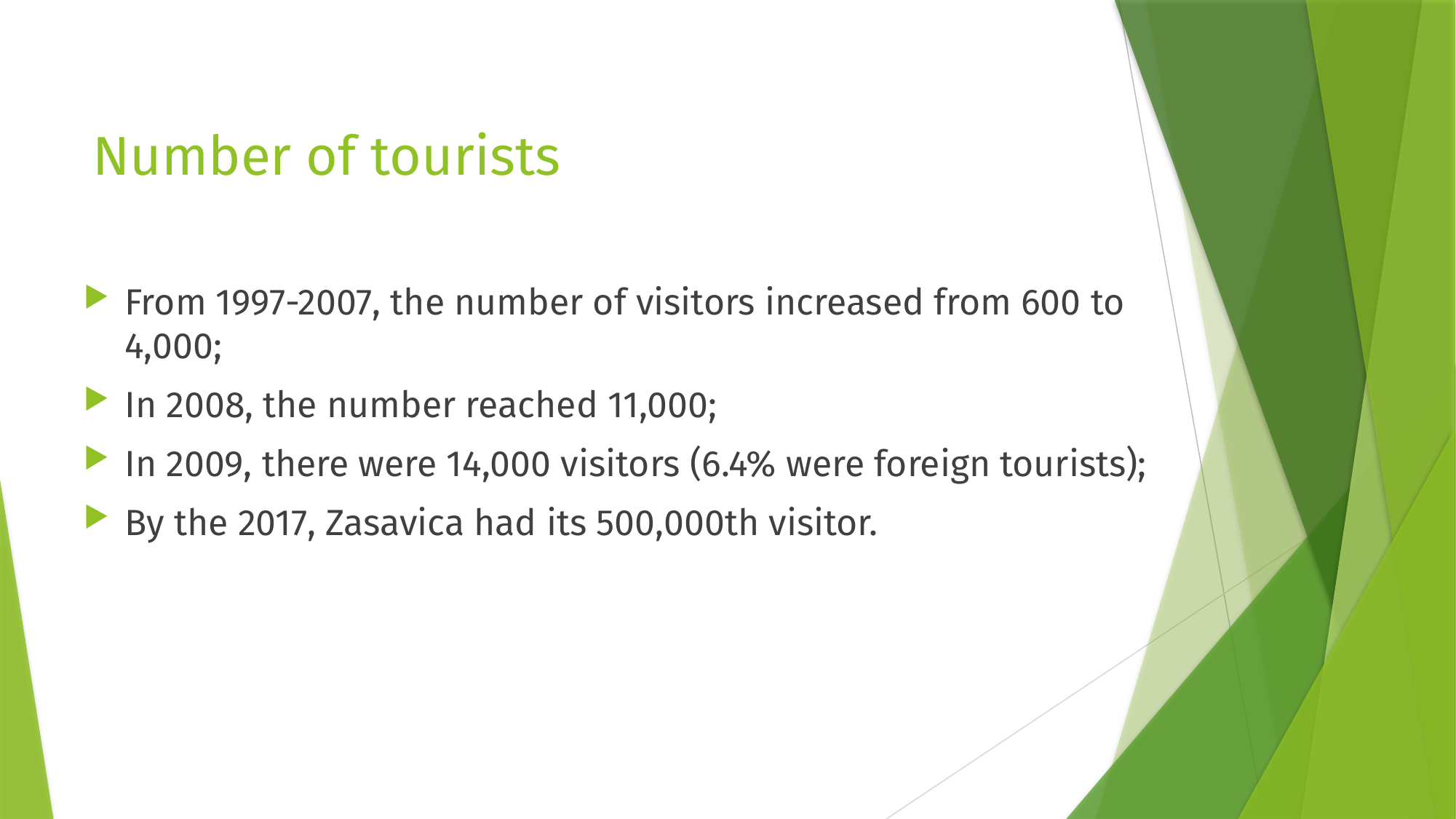

# Number of tourists
From 1997-2007, the number of visitors increased from 600 to 4,000;
In 2008, the number reached 11,000;
In 2009, there were 14,000 visitors (6.4% were foreign tourists);
By the 2017, Zasavica had its 500,000th visitor.